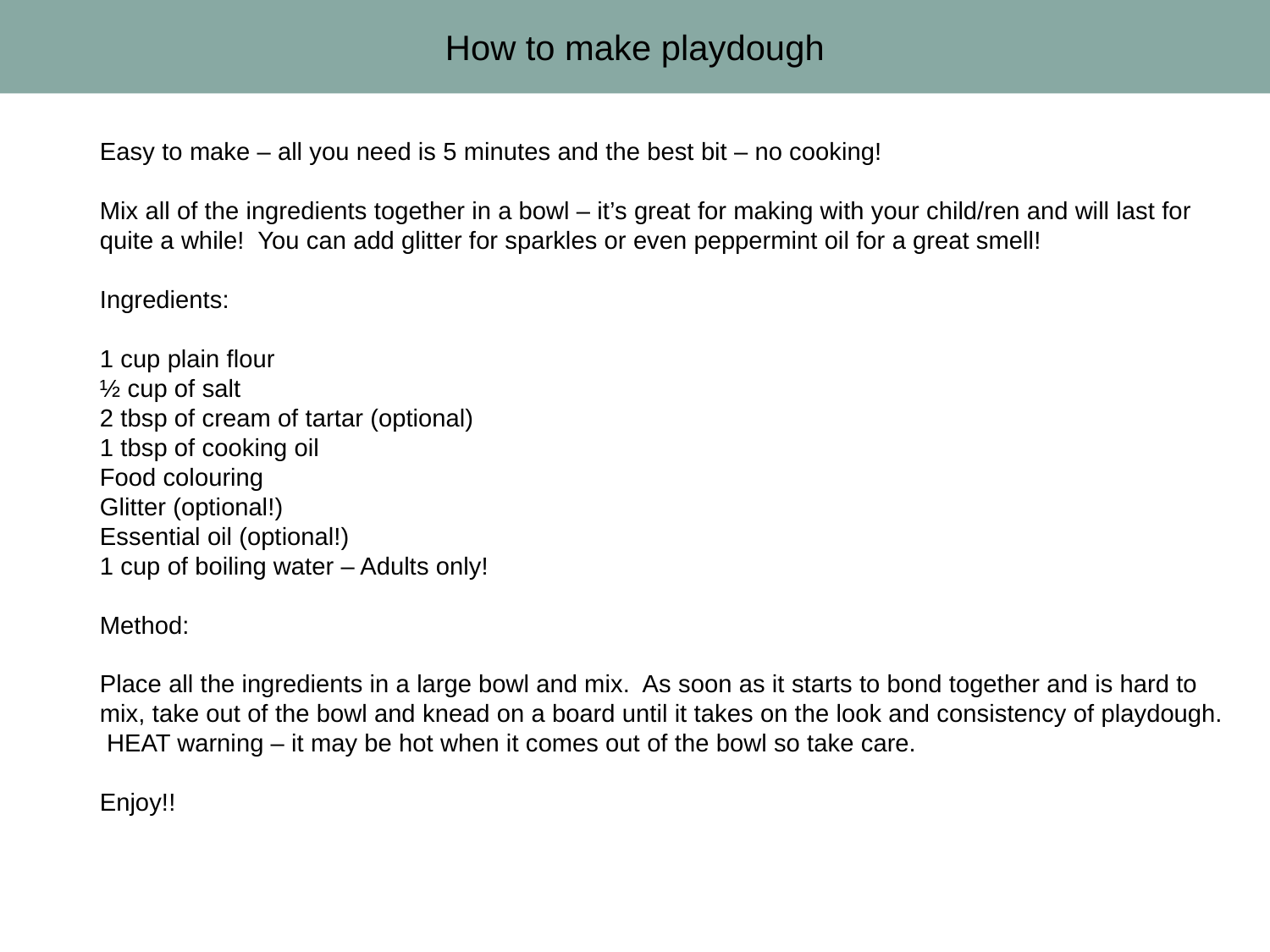

How to make playdough
#
Easy to make – all you need is 5 minutes and the best bit – no cooking!

Mix all of the ingredients together in a bowl – it’s great for making with your child/ren and will last for quite a while!  You can add glitter for sparkles or even peppermint oil for a great smell!

Ingredients:

1 cup plain flour
½ cup of salt
2 tbsp of cream of tartar (optional)
1 tbsp of cooking oil
Food colouring
Glitter (optional!)
Essential oil (optional!)
1 cup of boiling water – Adults only!

Method:

Place all the ingredients in a large bowl and mix.  As soon as it starts to bond together and is hard to mix, take out of the bowl and knead on a board until it takes on the look and consistency of playdough.  HEAT warning – it may be hot when it comes out of the bowl so take care.

Enjoy!!